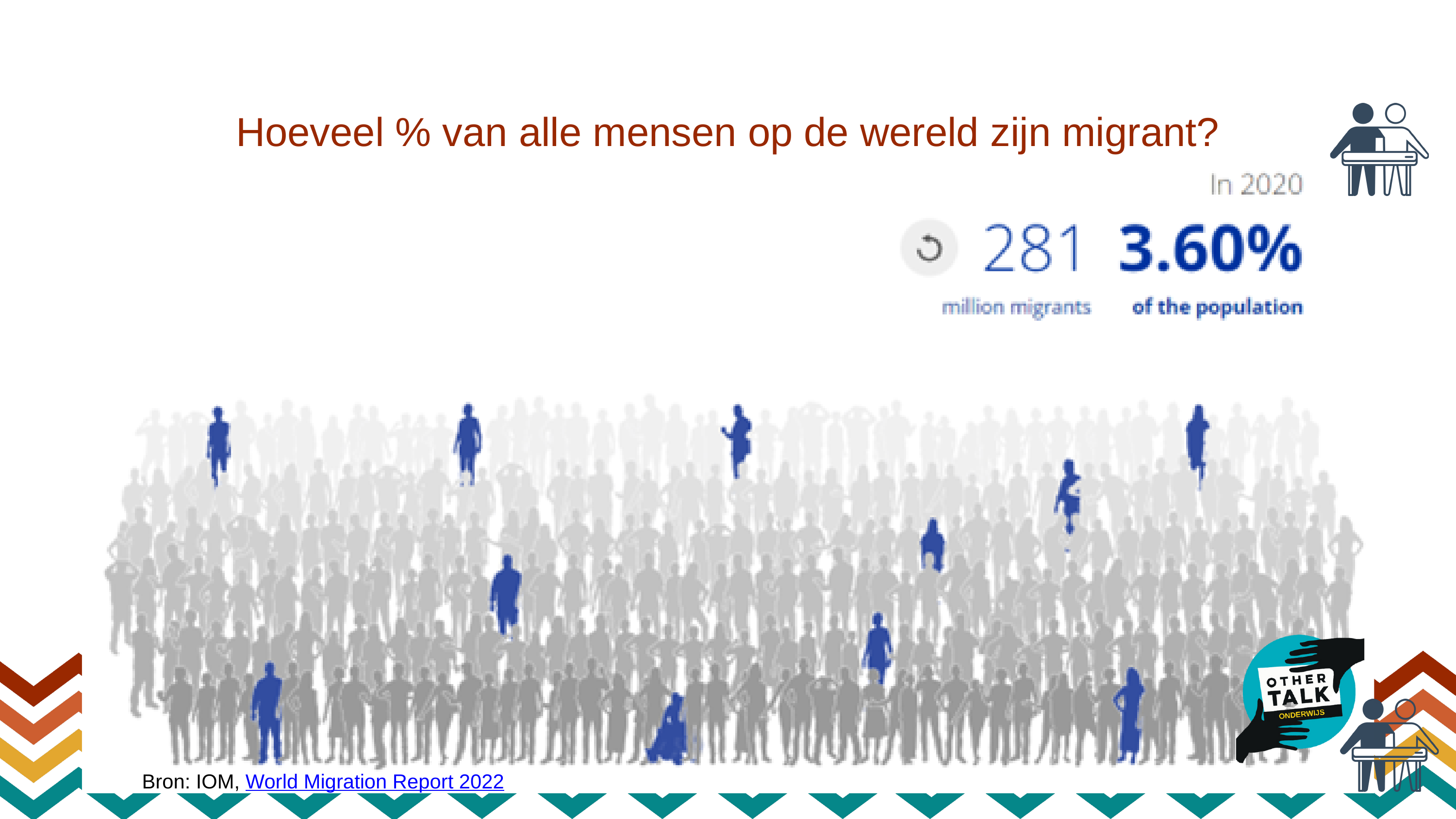

Hoeveel % van alle mensen op de wereld zijn migrant?

Bron: IOM, World Migration Report 2022